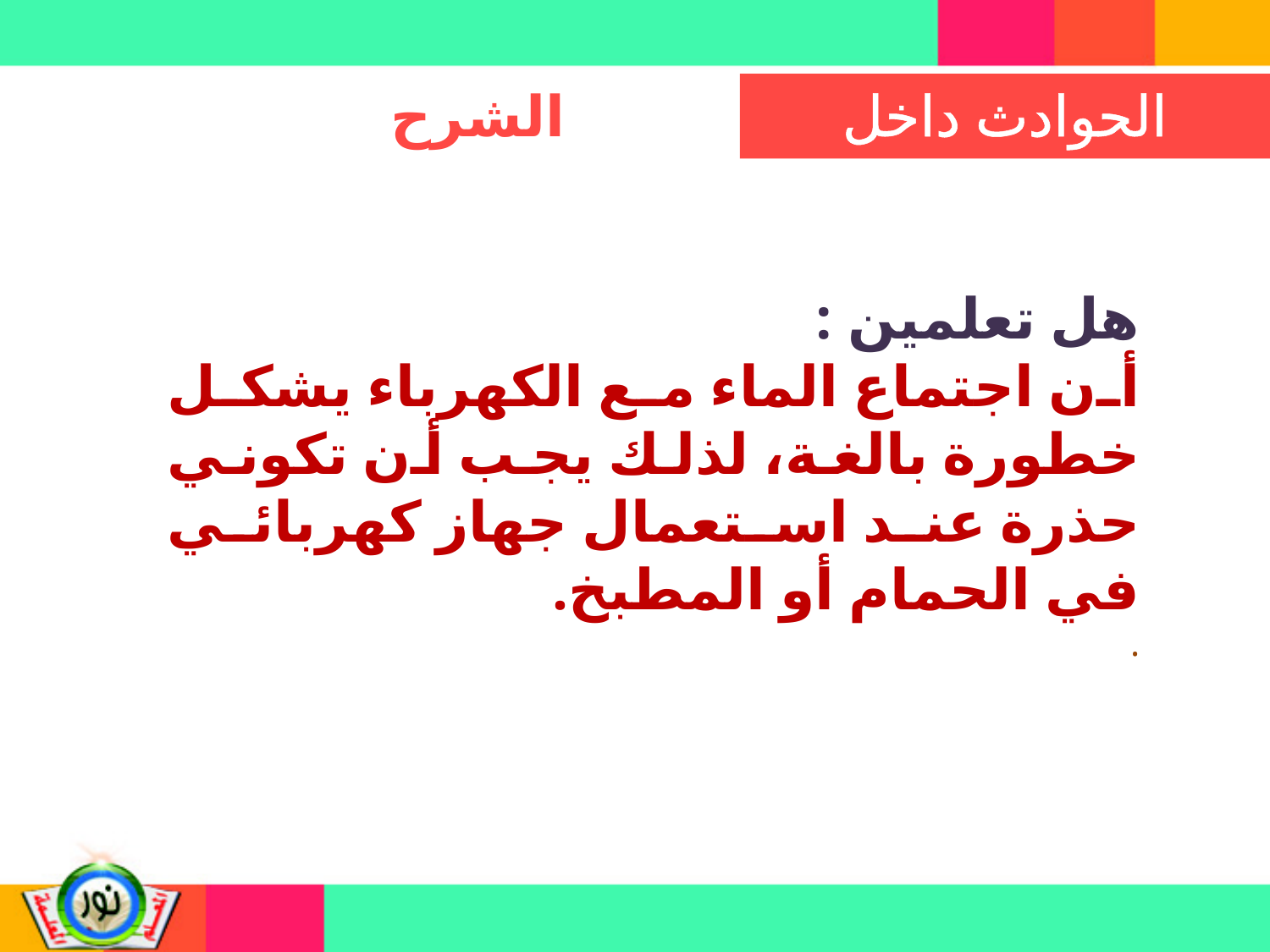

الشرح
هل تعلمين :
أن اجتماع الماء مع الكهرباء يشكل خطورة بالغة، لذلك يجب أن تكوني حذرة عند استعمال جهاز كهربائي في الحمام أو المطبخ.
.